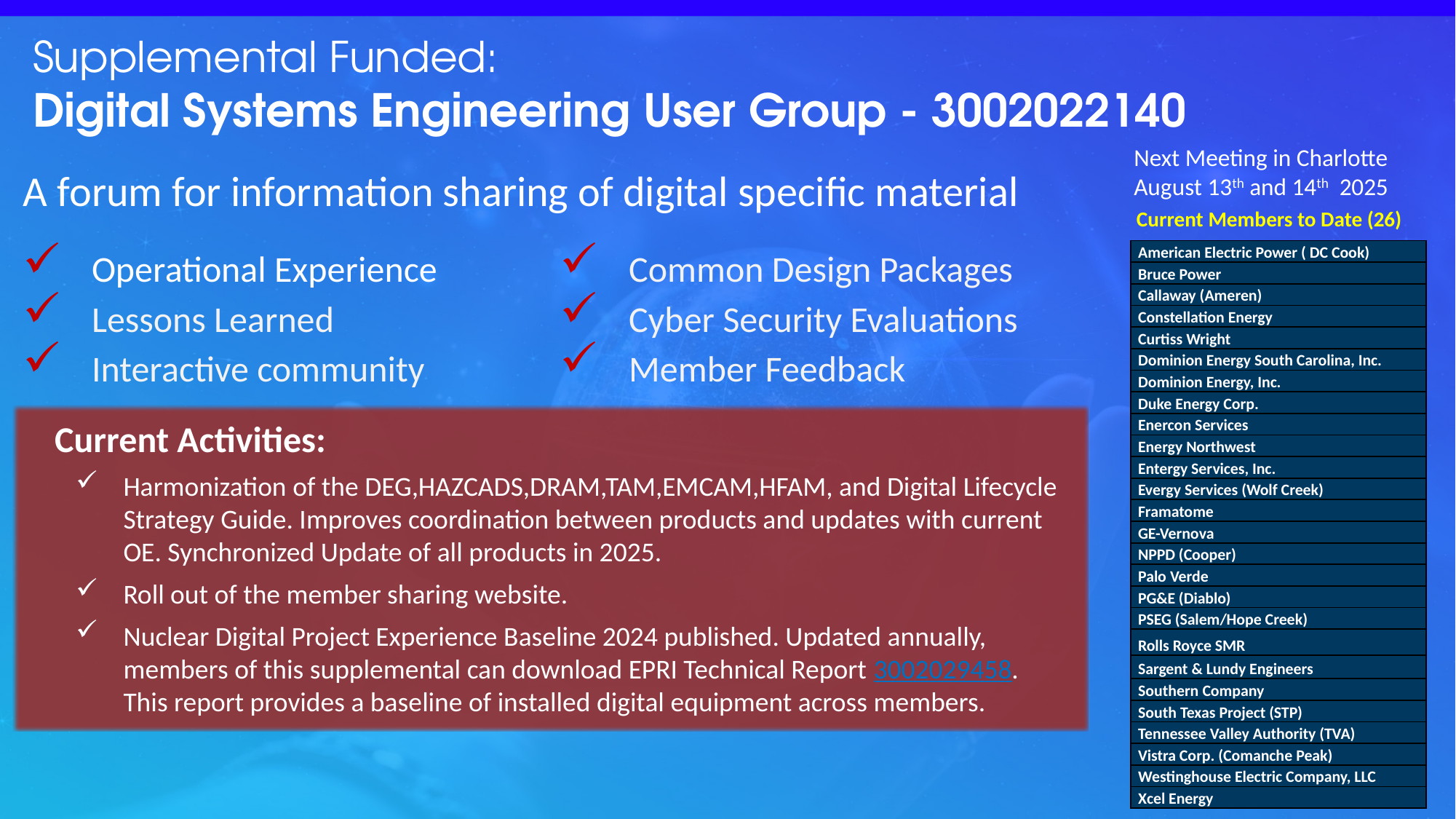

Supplemental Funded:
Digital Systems Engineering User Group - 3002022140
Next Meeting in Charlotte
August 13th and 14th  2025
A forum for information sharing of digital specific material
Current Members to Date (26)
Operational Experience
Lessons Learned
Interactive community
Common Design Packages
Cyber Security Evaluations
Member Feedback
| American Electric Power ( DC Cook) |
| --- |
| Bruce Power |
| Callaway (Ameren) |
| Constellation Energy |
| Curtiss Wright |
| Dominion Energy South Carolina, Inc. |
| Dominion Energy, Inc. |
| Duke Energy Corp. |
| Enercon Services |
| Energy Northwest |
| Entergy Services, Inc. |
| Evergy Services (Wolf Creek) |
| Framatome |
| GE-Vernova |
| NPPD (Cooper) |
| Palo Verde |
| PG&E (Diablo) |
| PSEG (Salem/Hope Creek) |
| Rolls Royce SMR |
| Sargent & Lundy Engineers |
| Southern Company |
| South Texas Project (STP) |
| Tennessee Valley Authority (TVA) |
| Vistra Corp. (Comanche Peak) |
| Westinghouse Electric Company, LLC |
| Xcel Energy |

Current Activities:
Harmonization of the DEG,HAZCADS,DRAM,TAM,EMCAM,HFAM, and Digital Lifecycle Strategy Guide. Improves coordination between products and updates with current OE. Synchronized Update of all products in 2025.
Roll out of the member sharing website.
Nuclear Digital Project Experience Baseline 2024 published. Updated annually, members of this supplemental can download EPRI Technical Report 3002029458. This report provides a baseline of installed digital equipment across members.